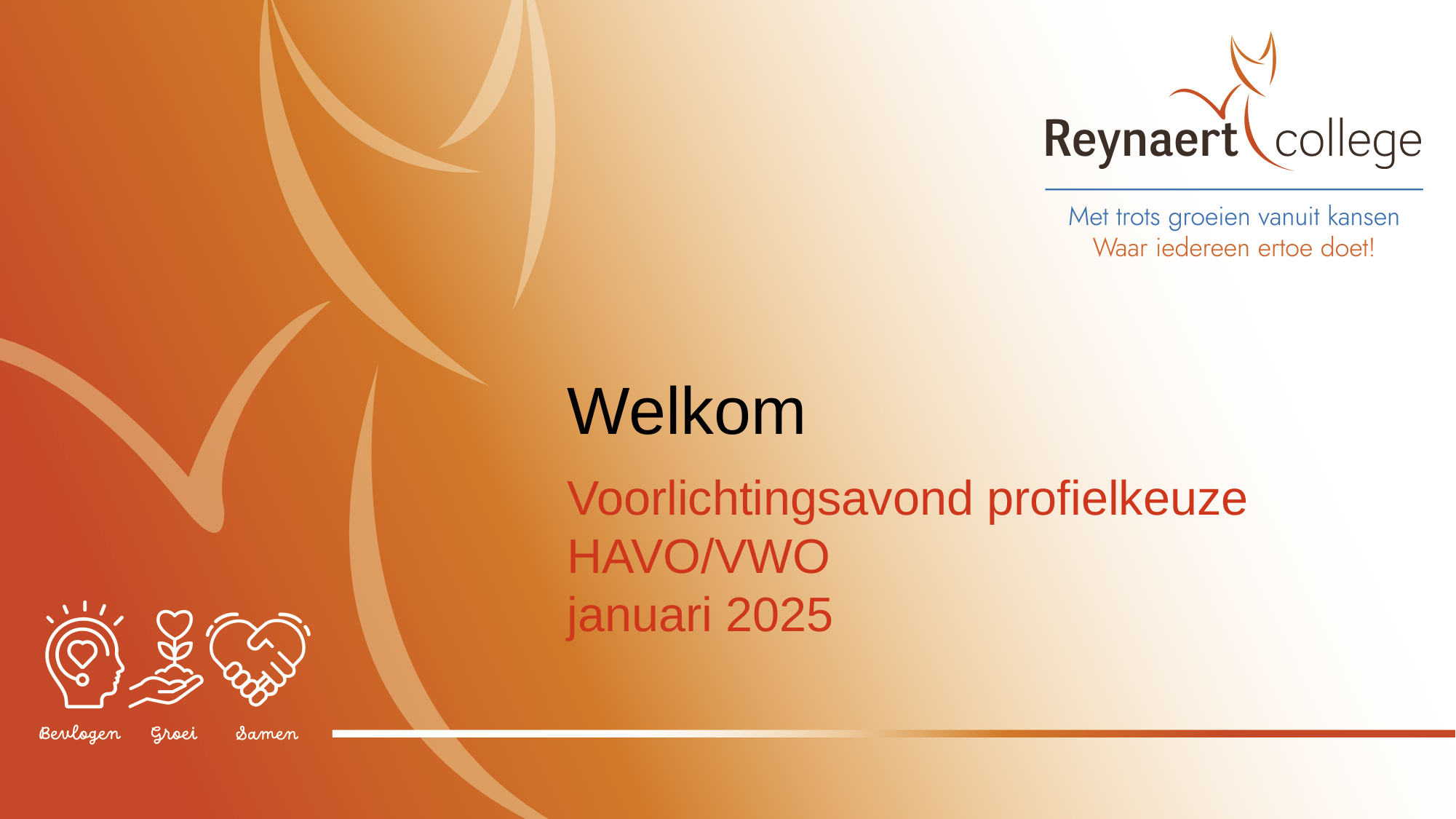

# Welkom
Voorlichtingsavond profielkeuze HAVO/VWO
januari 2025